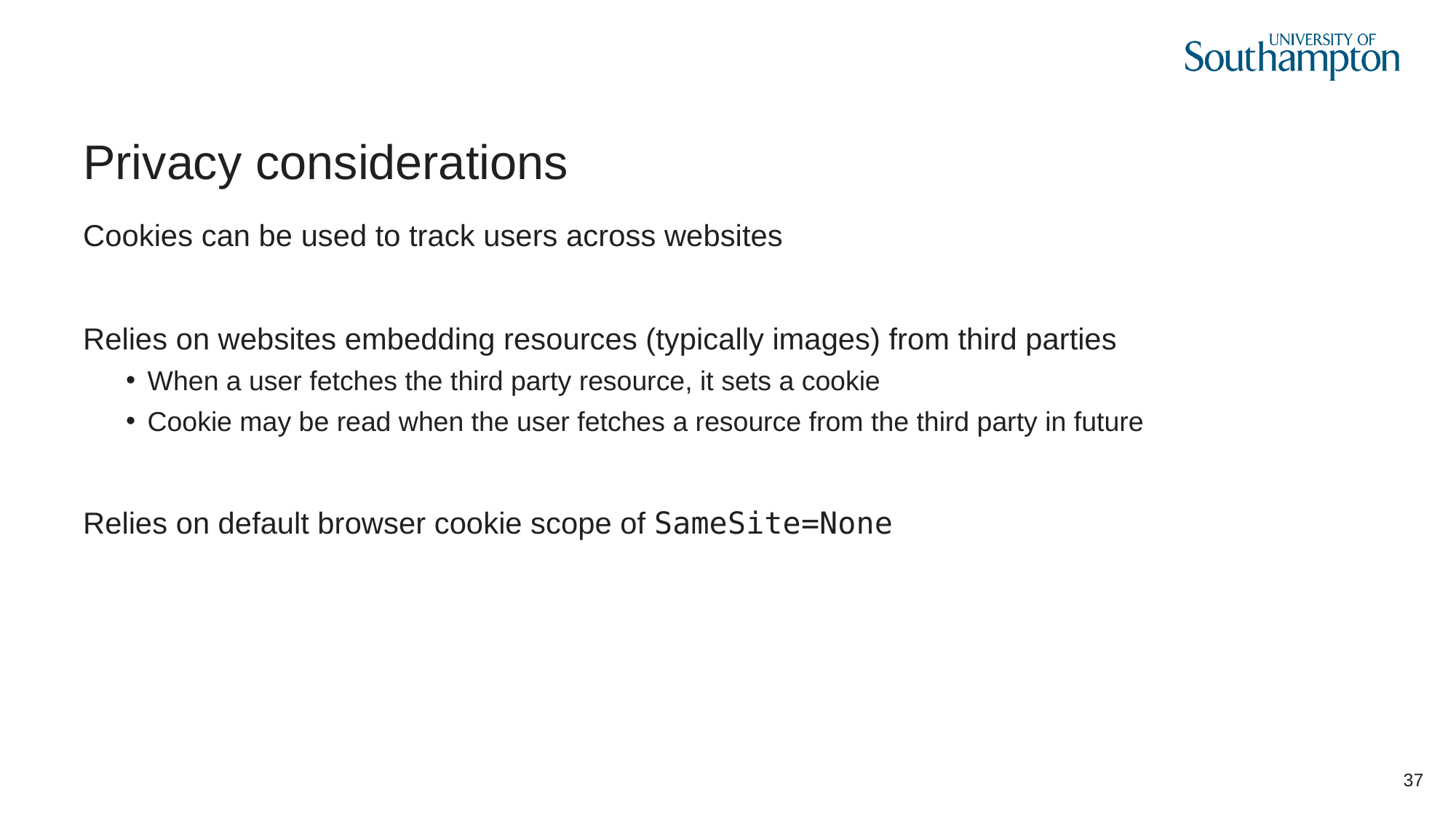

# Privacy considerations
Cookies can be used to track users across websites

Relies on websites embedding resources (typically images) from third parties
When a user fetches the third party resource, it sets a cookie
Cookie may be read when the user fetches a resource from the third party in future

Relies on default browser cookie scope of SameSite=None